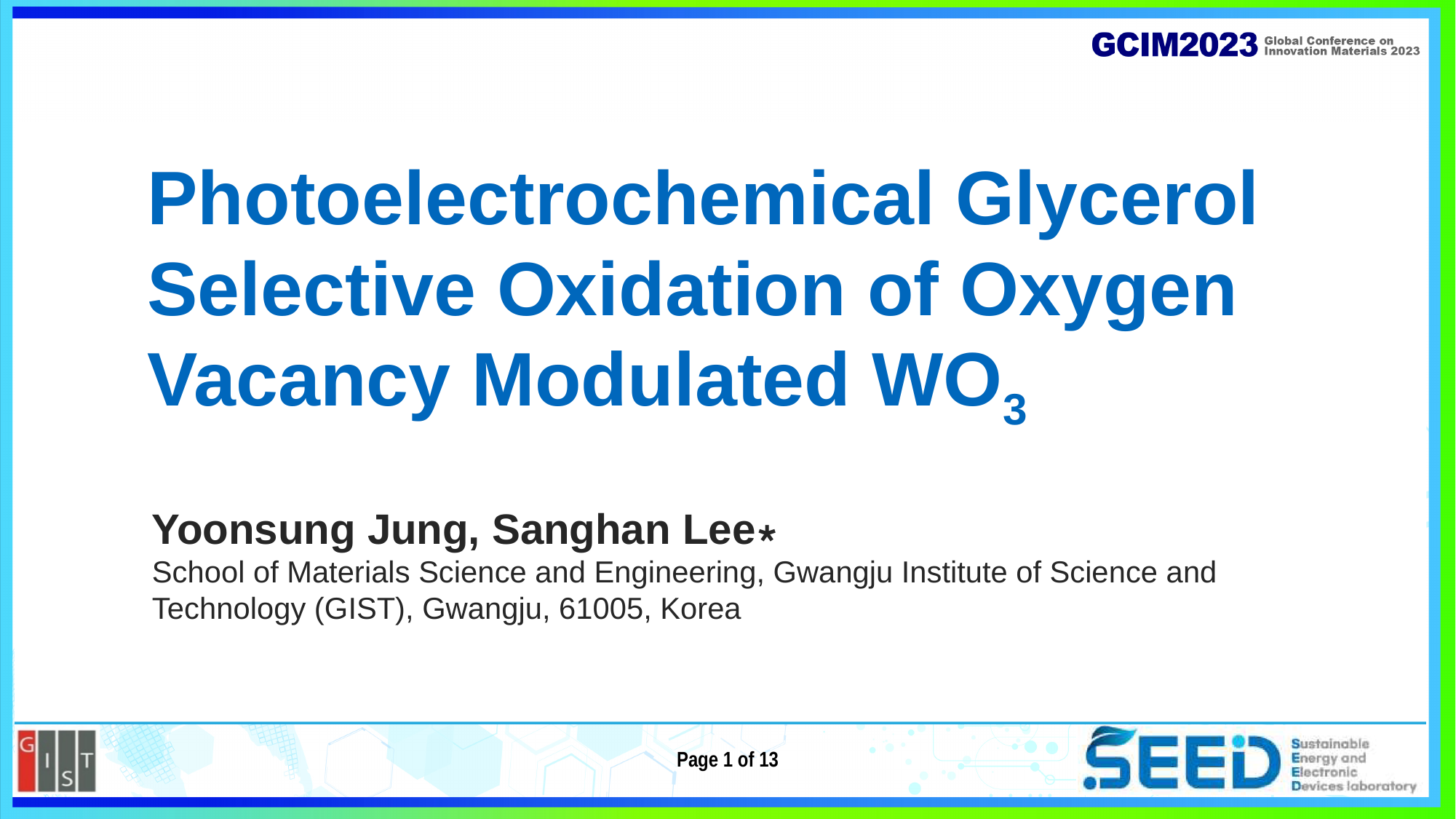

Photoelectrochemical Glycerol Selective Oxidation of Oxygen Vacancy Modulated WO3
Yoonsung Jung, Sanghan Lee∗
School of Materials Science and Engineering, Gwangju Institute of Science and Technology (GIST), Gwangju, 61005, Korea